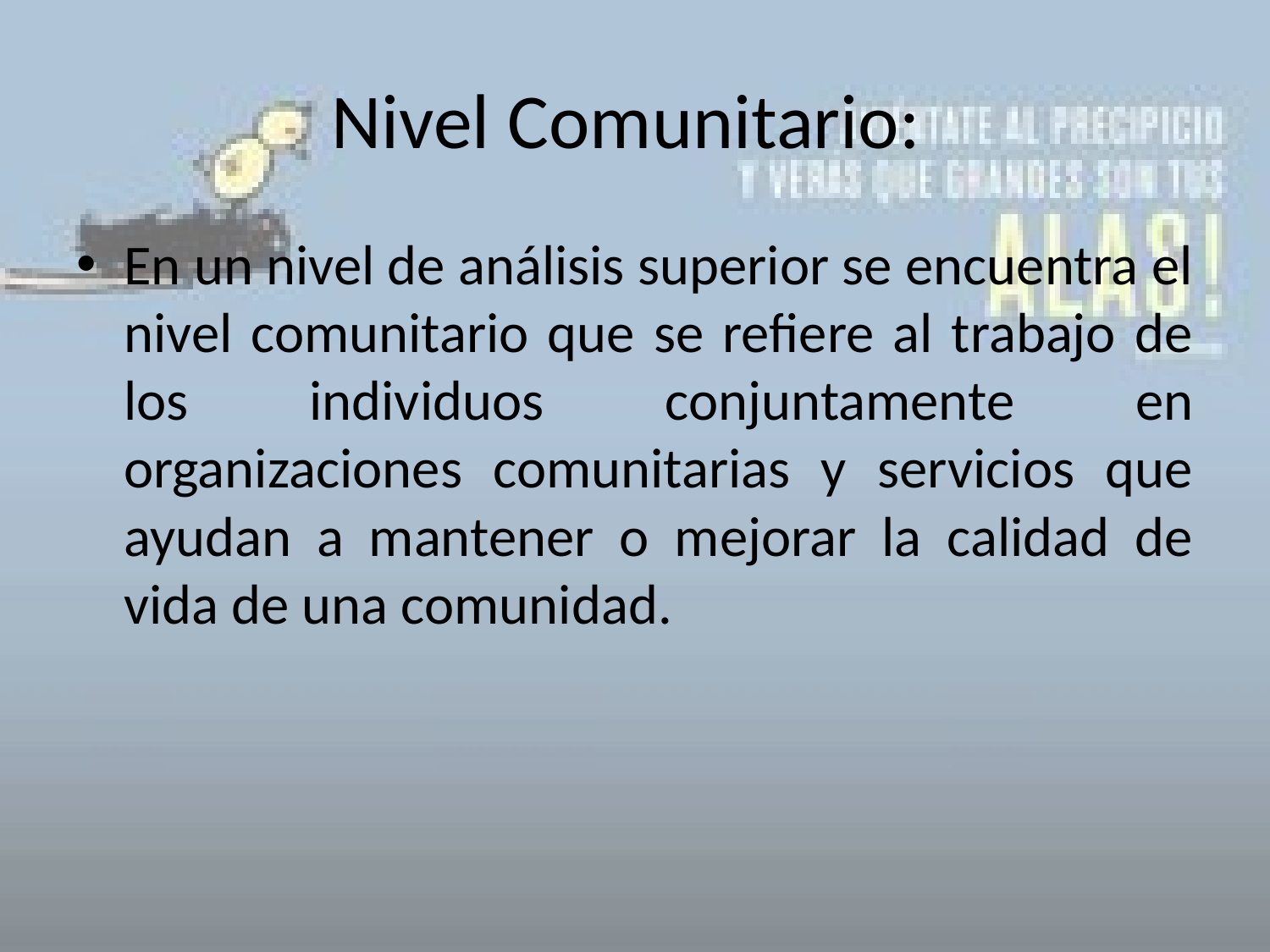

# Nivel Comunitario:
En un nivel de análisis superior se encuentra el nivel comunitario que se refiere al trabajo de los individuos conjuntamente en organizaciones comunitarias y servicios que ayudan a mantener o mejorar la calidad de vida de una comunidad.